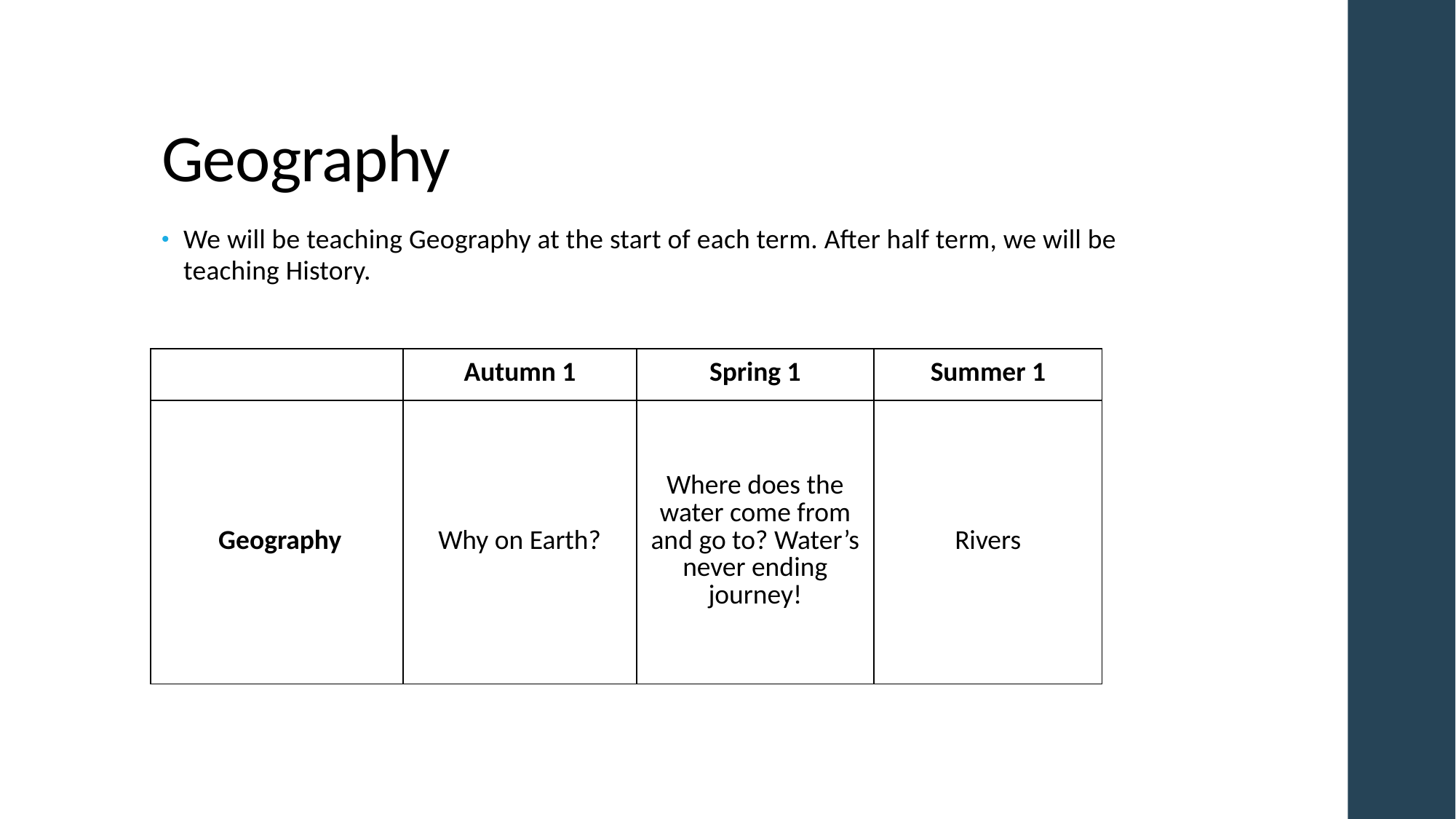

# Geography
We will be teaching Geography at the start of each term. After half term, we will be teaching History.

|  | Autumn 1 | Spring 1 | Summer 1 |
| --- | --- | --- | --- |
| Geography | Why on Earth? | Where does the water come from and go to? Water’s never ending journey! | Rivers |